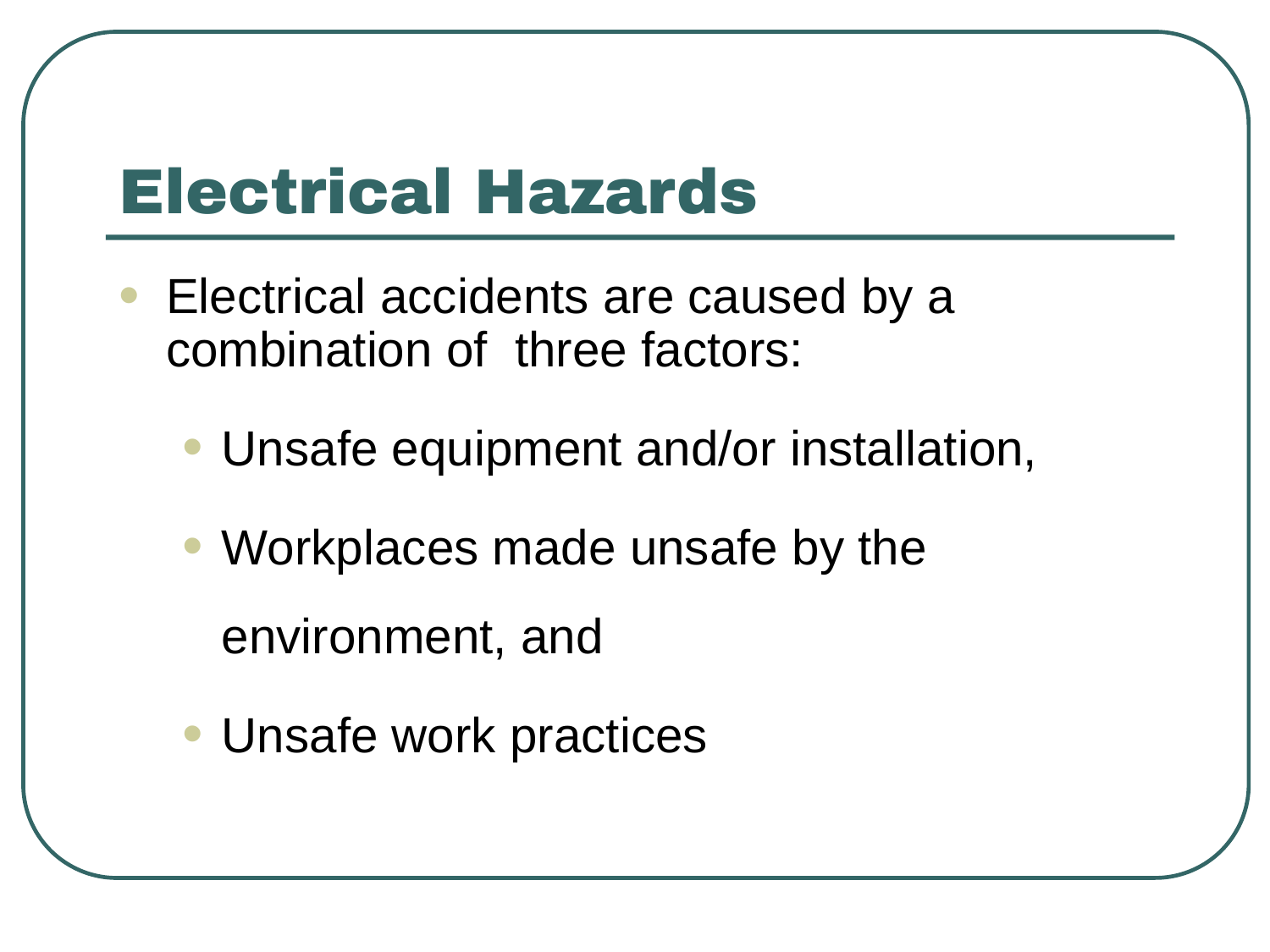

# Electrical Hazards
Electrical accidents are caused by a  combination of  three factors:
Unsafe equipment and/or installation,
Workplaces made unsafe by the environment, and
Unsafe work practices